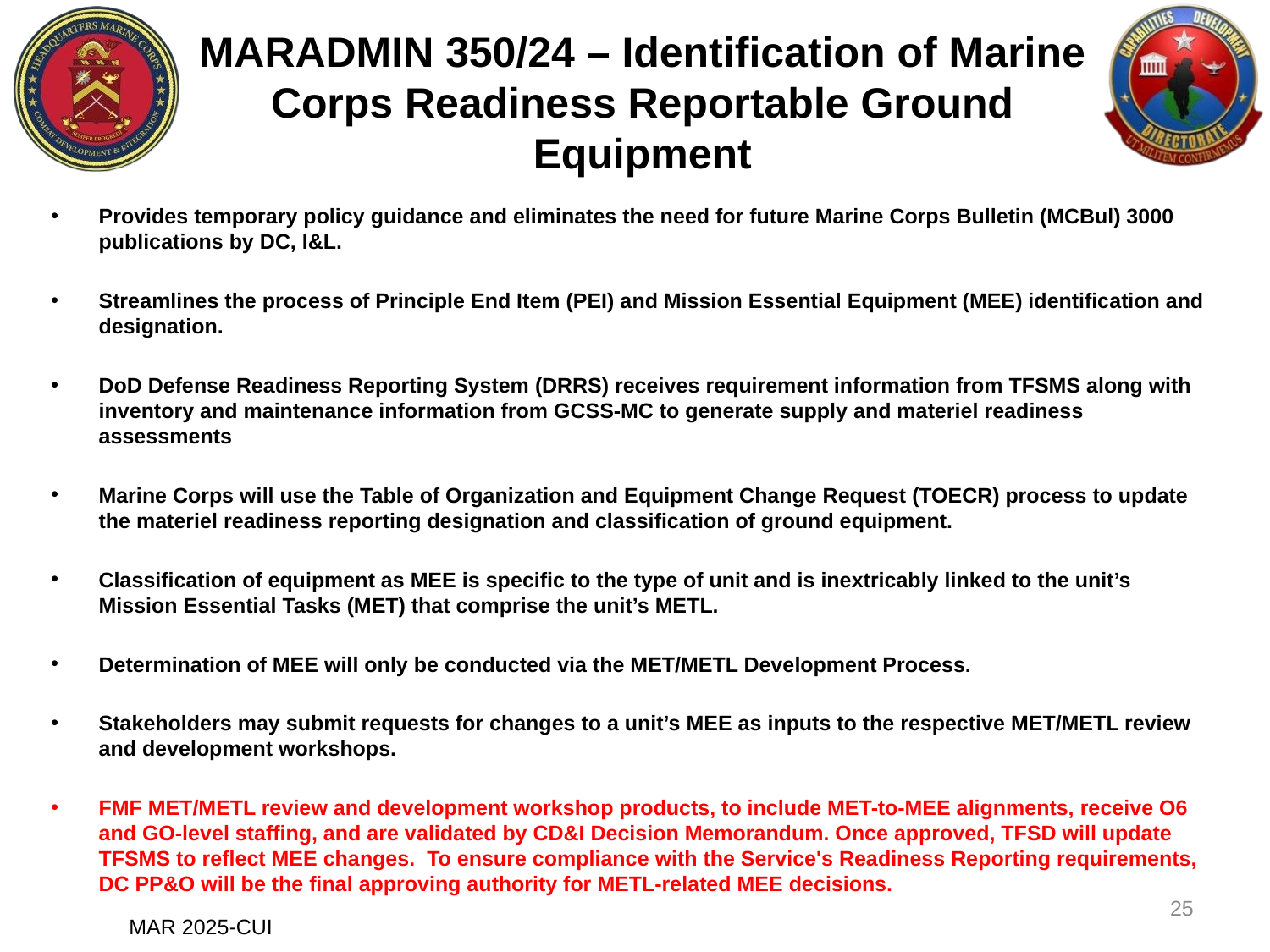

MARADMIN 350/24 – Identification of Marine Corps Readiness Reportable Ground Equipment
Provides temporary policy guidance and eliminates the need for future Marine Corps Bulletin (MCBul) 3000 publications by DC, I&L.

Streamlines the process of Principle End Item (PEI) and Mission Essential Equipment (MEE) identification and designation.

DoD Defense Readiness Reporting System (DRRS) receives requirement information from TFSMS along with inventory and maintenance information from GCSS-MC to generate supply and materiel readiness assessments

Marine Corps will use the Table of Organization and Equipment Change Request (TOECR) process to update the materiel readiness reporting designation and classification of ground equipment.

Classification of equipment as MEE is specific to the type of unit and is inextricably linked to the unit’s Mission Essential Tasks (MET) that comprise the unit’s METL.

Determination of MEE will only be conducted via the MET/METL Development Process.

Stakeholders may submit requests for changes to a unit’s MEE as inputs to the respective MET/METL review and development workshops.

FMF MET/METL review and development workshop products, to include MET-to-MEE alignments, receive O6 and GO-level staffing, and are validated by CD&I Decision Memorandum. Once approved, TFSD will update TFSMS to reflect MEE changes.  To ensure compliance with the Service's Readiness Reporting requirements, DC PP&O will be the final approving authority for METL-related MEE decisions.
25
MAR 2025-CUI